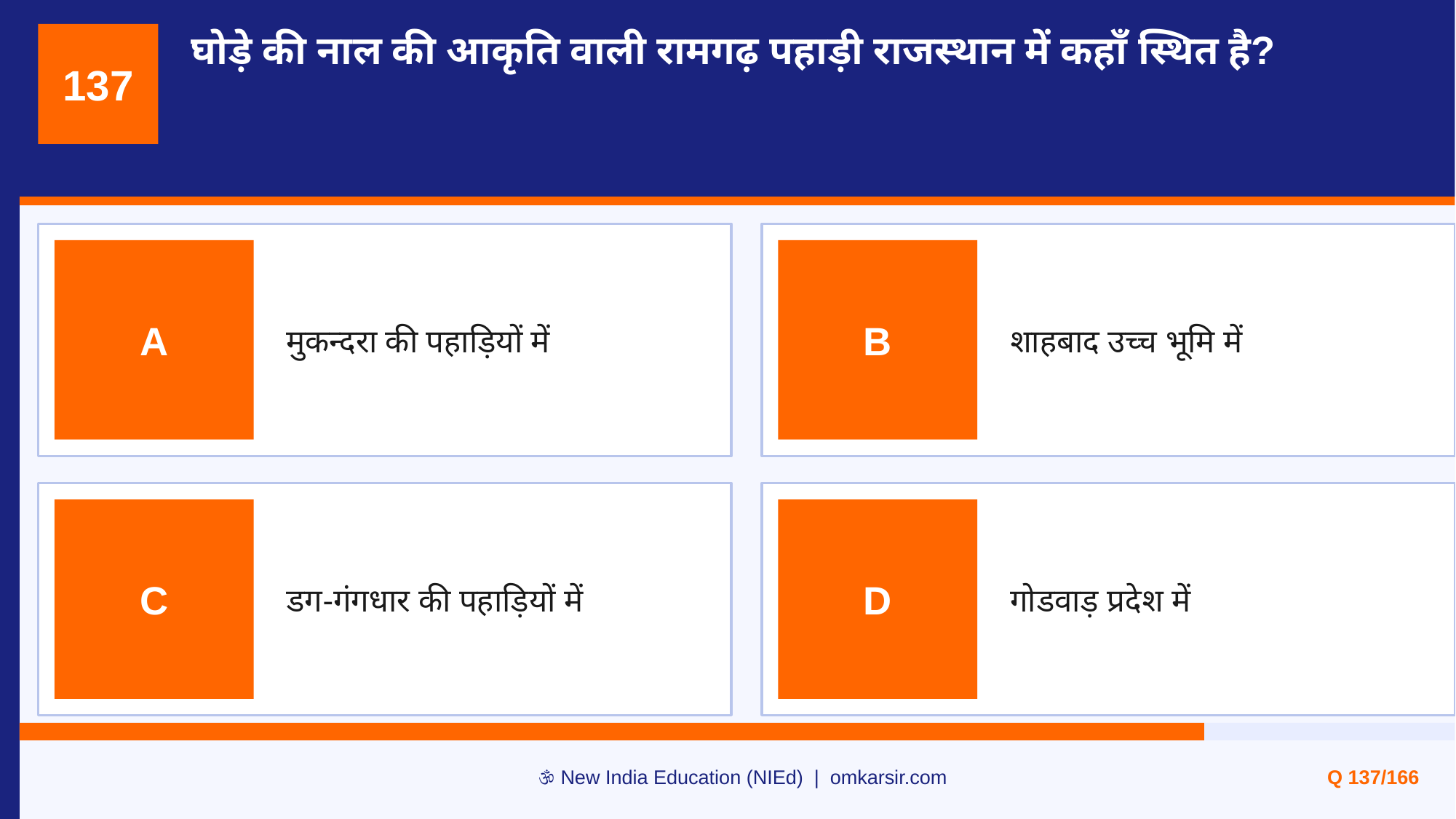

घोड़े की नाल की आकृति वाली रामगढ़ पहाड़ी राजस्थान में कहाँ स्थित है?
137

मुकन्दरा की पहाड़ियों में
शाहबाद उच्च भूमि में
A
B

डग-गंगधार की पहाड़ियों में
गोडवाड़ प्रदेश में
C
D

🕉️ New India Education (NIEd)  |  omkarsir.com
Q 137/166